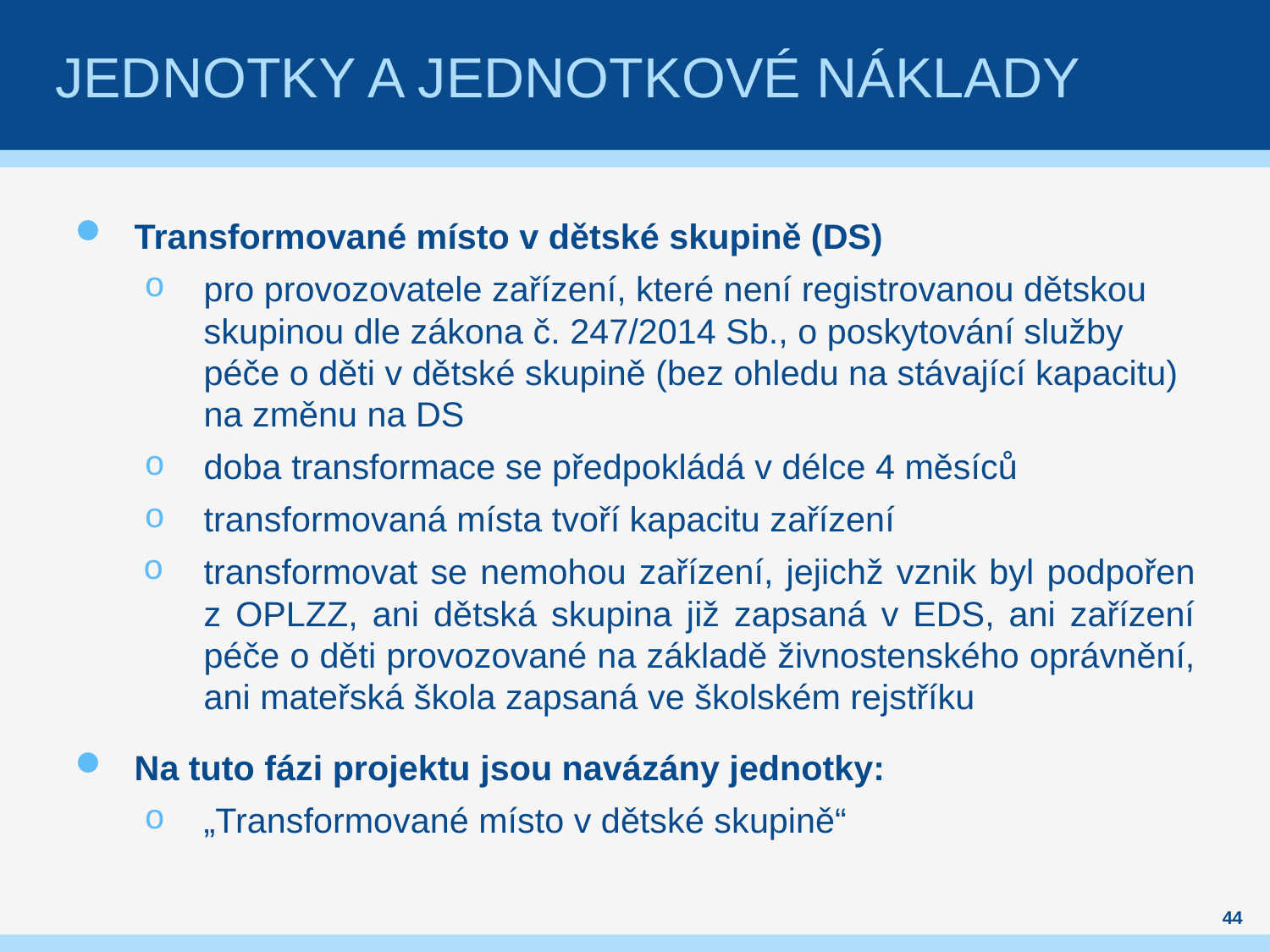

# Jednotky a jednotkové náklady
Transformované místo v dětské skupině (DS)
pro provozovatele zařízení, které není registrovanou dětskou skupinou dle zákona č. 247/2014 Sb., o poskytování služby péče o děti v dětské skupině (bez ohledu na stávající kapacitu) na změnu na DS
doba transformace se předpokládá v délce 4 měsíců
transformovaná místa tvoří kapacitu zařízení
transformovat se nemohou zařízení, jejichž vznik byl podpořen z OPLZZ, ani dětská skupina již zapsaná v EDS, ani zařízení péče o děti provozované na základě živnostenského oprávnění, ani mateřská škola zapsaná ve školském rejstříku
Na tuto fázi projektu jsou navázány jednotky:
„Transformované místo v dětské skupině“

44